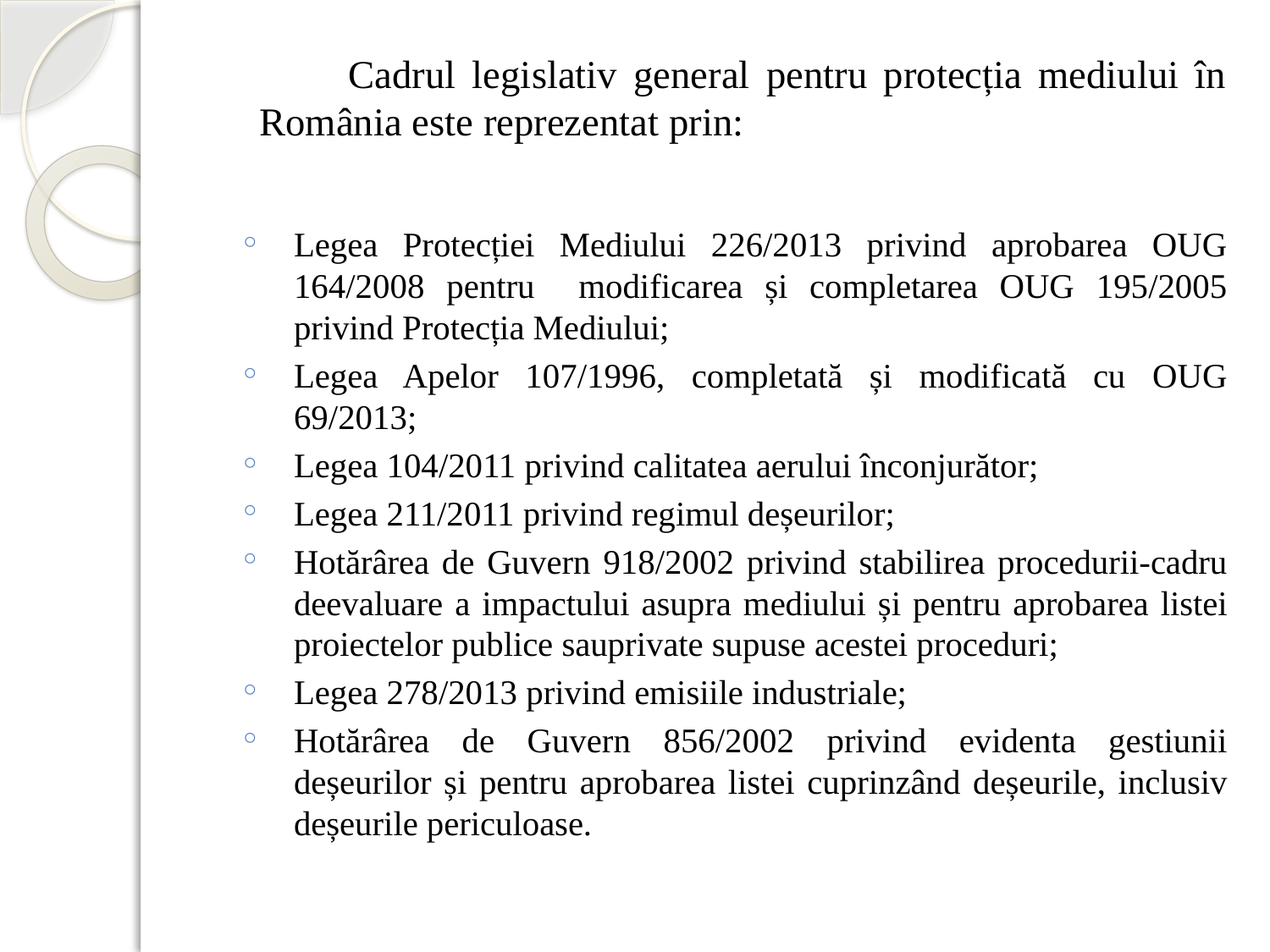

Cadrul legislativ general pentru protecția mediului în România este reprezentat prin:

Legea Protecției Mediului 226/2013 privind aprobarea OUG 164/2008 pentru  modificarea și completarea OUG 195/2005 privind Protecția Mediului;
Legea Apelor 107/1996, completată și modificată cu OUG 69/2013;
Legea 104/2011 privind calitatea aerului înconjurător;
Legea 211/2011 privind regimul deșeurilor;
Hotărârea de Guvern 918/2002 privind stabilirea procedurii-cadru deevaluare a impactului asupra mediului și pentru aprobarea listei proiectelor publice sauprivate supuse acestei proceduri;
Legea 278/2013 privind emisiile industriale;
Hotărârea de Guvern 856/2002 privind evidenta gestiunii deșeurilor și pentru aprobarea listei cuprinzând deșeurile, inclusiv deșeurile periculoase.